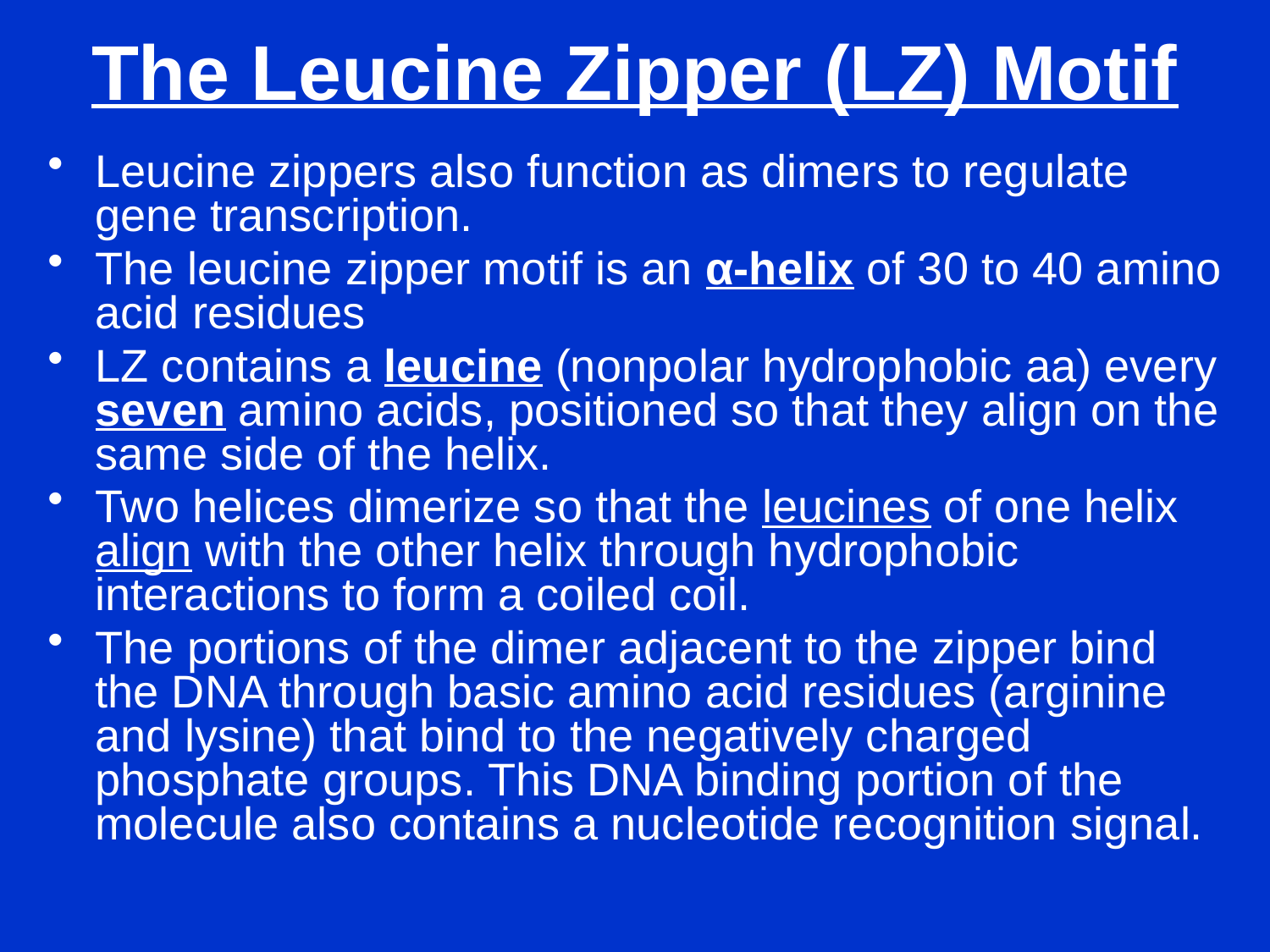

# The Leucine Zipper (LZ) Motif
Leucine zippers also function as dimers to regulate gene transcription.
The leucine zipper motif is an α-helix of 30 to 40 amino acid residues
LZ contains a leucine (nonpolar hydrophobic aa) every seven amino acids, positioned so that they align on the same side of the helix.
Two helices dimerize so that the leucines of one helix align with the other helix through hydrophobic interactions to form a coiled coil.
The portions of the dimer adjacent to the zipper bind the DNA through basic amino acid residues (arginine and lysine) that bind to the negatively charged phosphate groups. This DNA binding portion of the molecule also contains a nucleotide recognition signal.